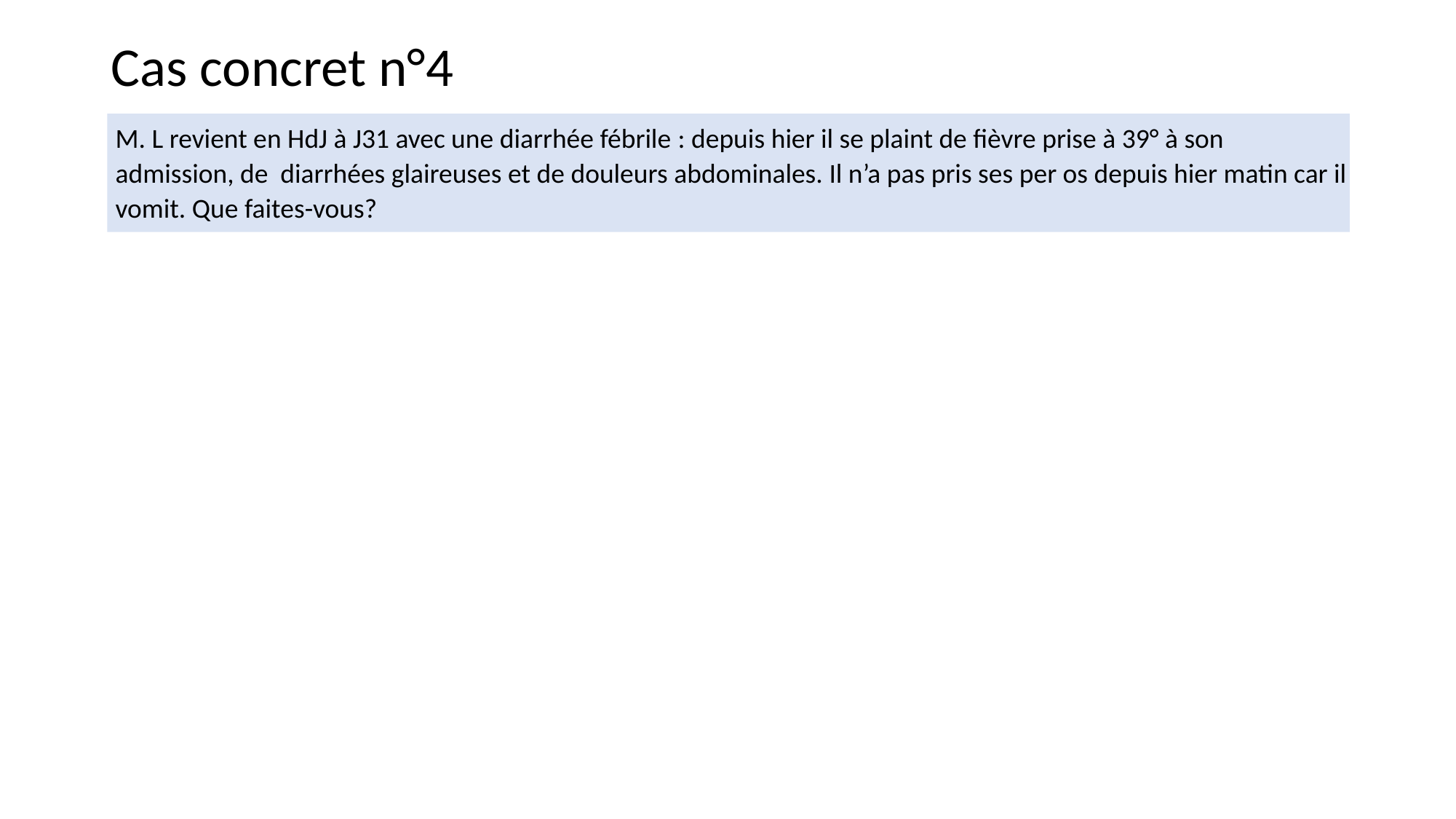

Cas concret n°4
M. L revient en HdJ à J31 avec une diarrhée fébrile : depuis hier il se plaint de fièvre prise à 39° à son admission, de  diarrhées glaireuses et de douleurs abdominales. Il n’a pas pris ses per os depuis hier matin car il vomit. Que faites-vous?